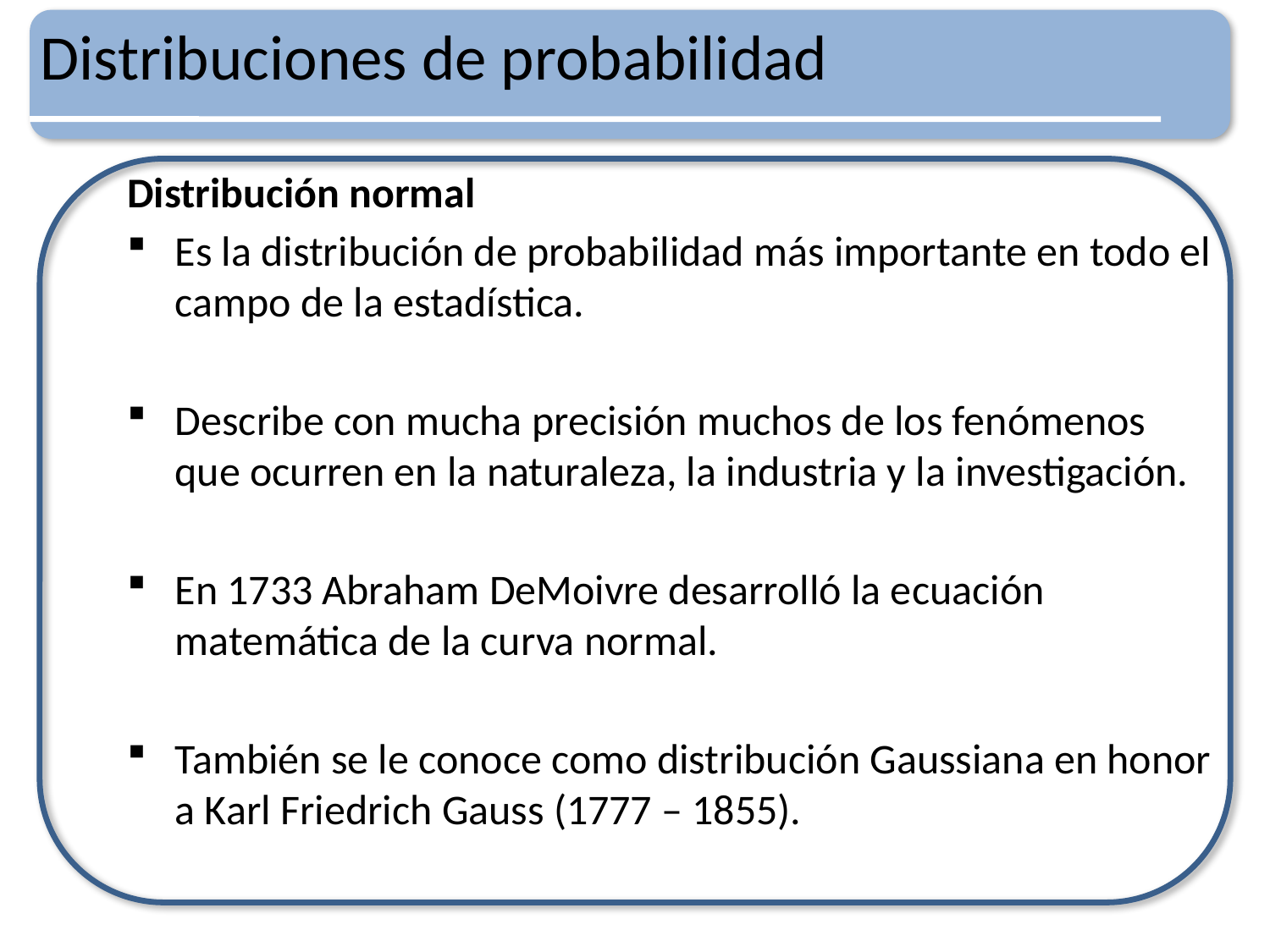

# Distribuciones de probabilidad
Distribución normal
Es la distribución de probabilidad más importante en todo el campo de la estadística.

Describe con mucha precisión muchos de los fenómenos que ocurren en la naturaleza, la industria y la investigación.

En 1733 Abraham DeMoivre desarrolló la ecuación matemática de la curva normal.

También se le conoce como distribución Gaussiana en honor a Karl Friedrich Gauss (1777 – 1855).